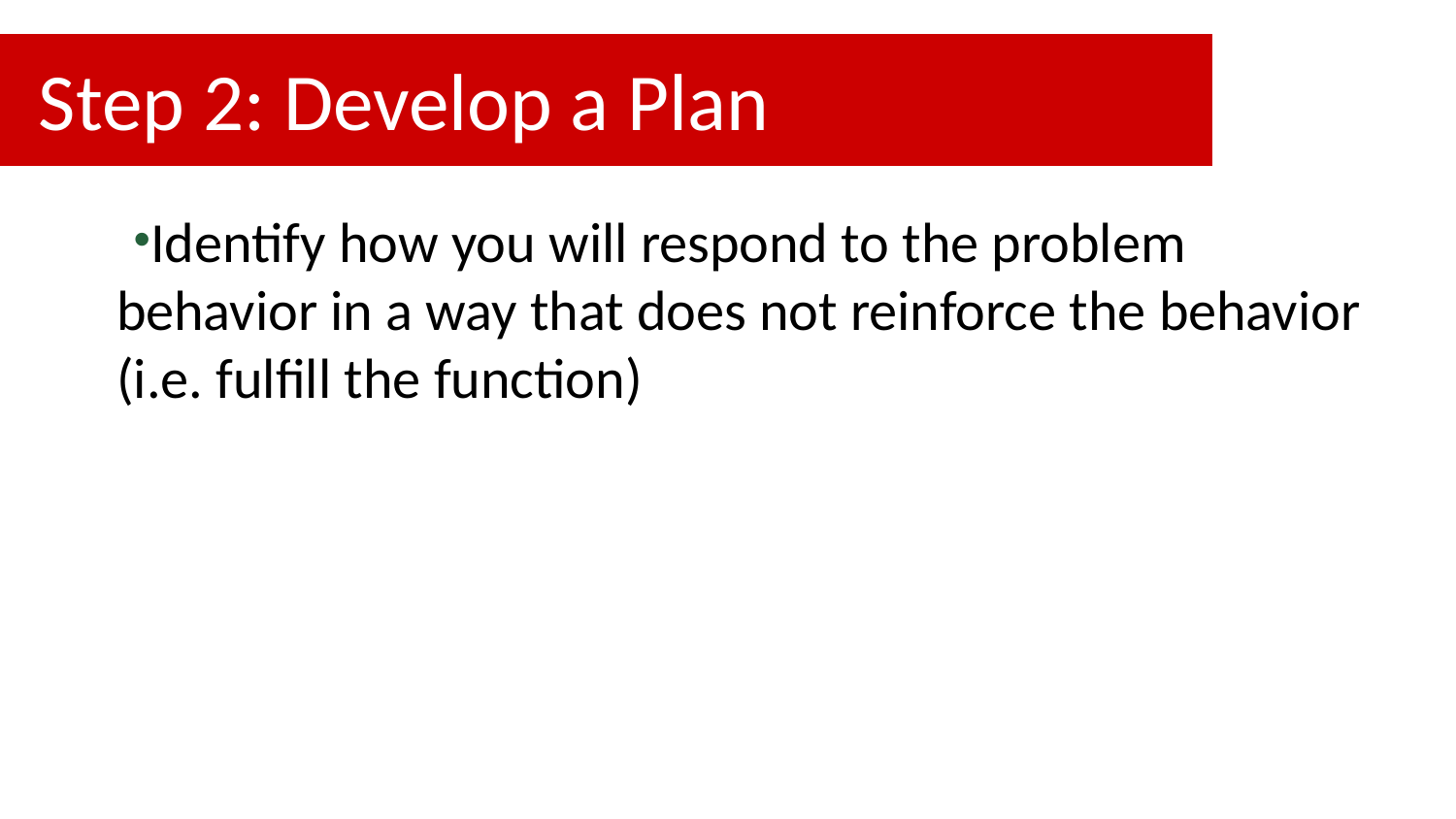

# Step 2: Develop a Plan
Identify how you will respond to the problem behavior in a way that does not reinforce the behavior (i.e. fulfill the function)